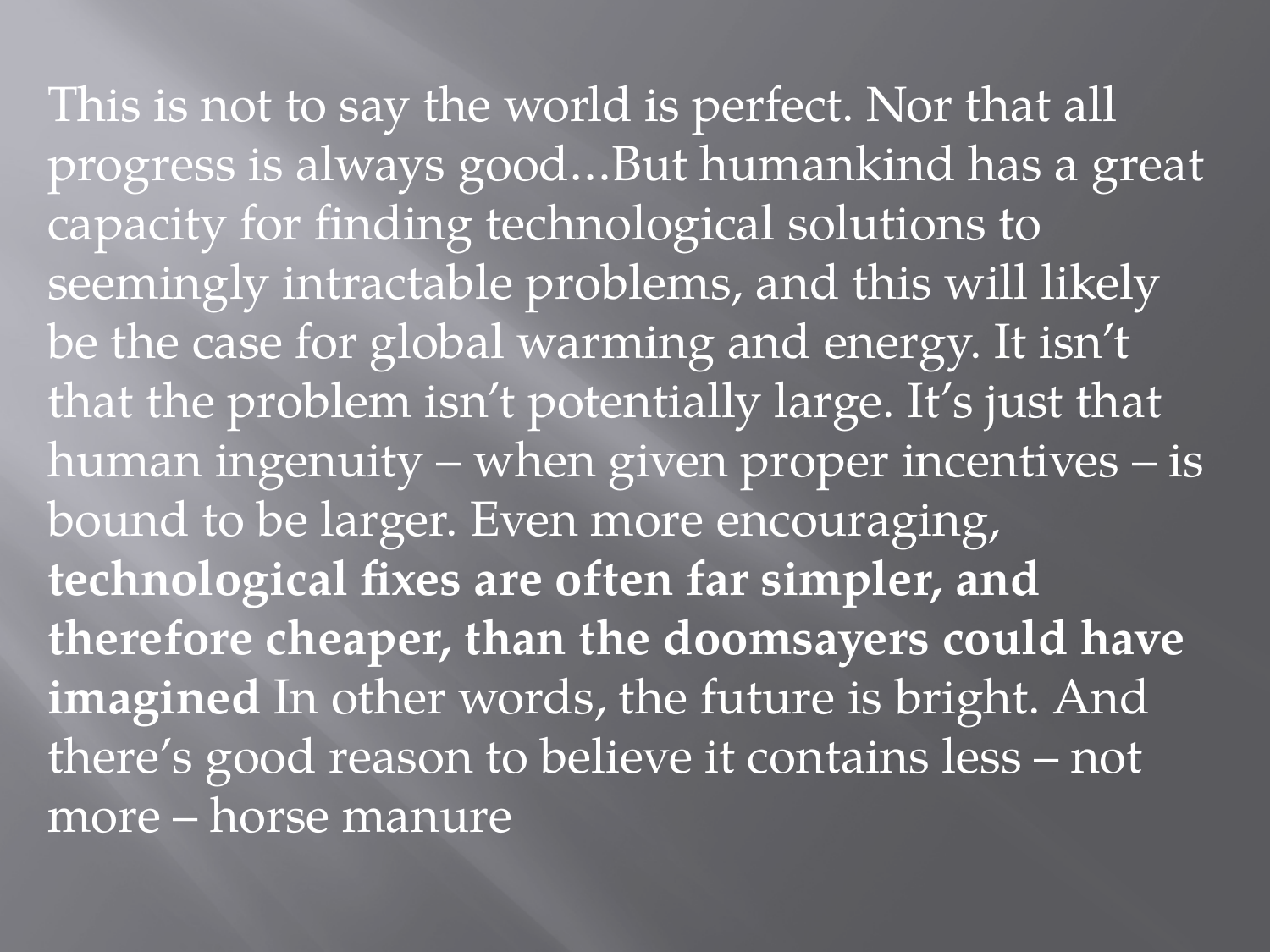

This is not to say the world is perfect. Nor that all progress is always good…But humankind has a great capacity for finding technological solutions to seemingly intractable problems, and this will likely be the case for global warming and energy. It isn’t that the problem isn’t potentially large. It’s just that human ingenuity – when given proper incentives – is bound to be larger. Even more encouraging, technological fixes are often far simpler, and therefore cheaper, than the doomsayers could have imagined In other words, the future is bright. And there’s good reason to believe it contains less – not more – horse manure